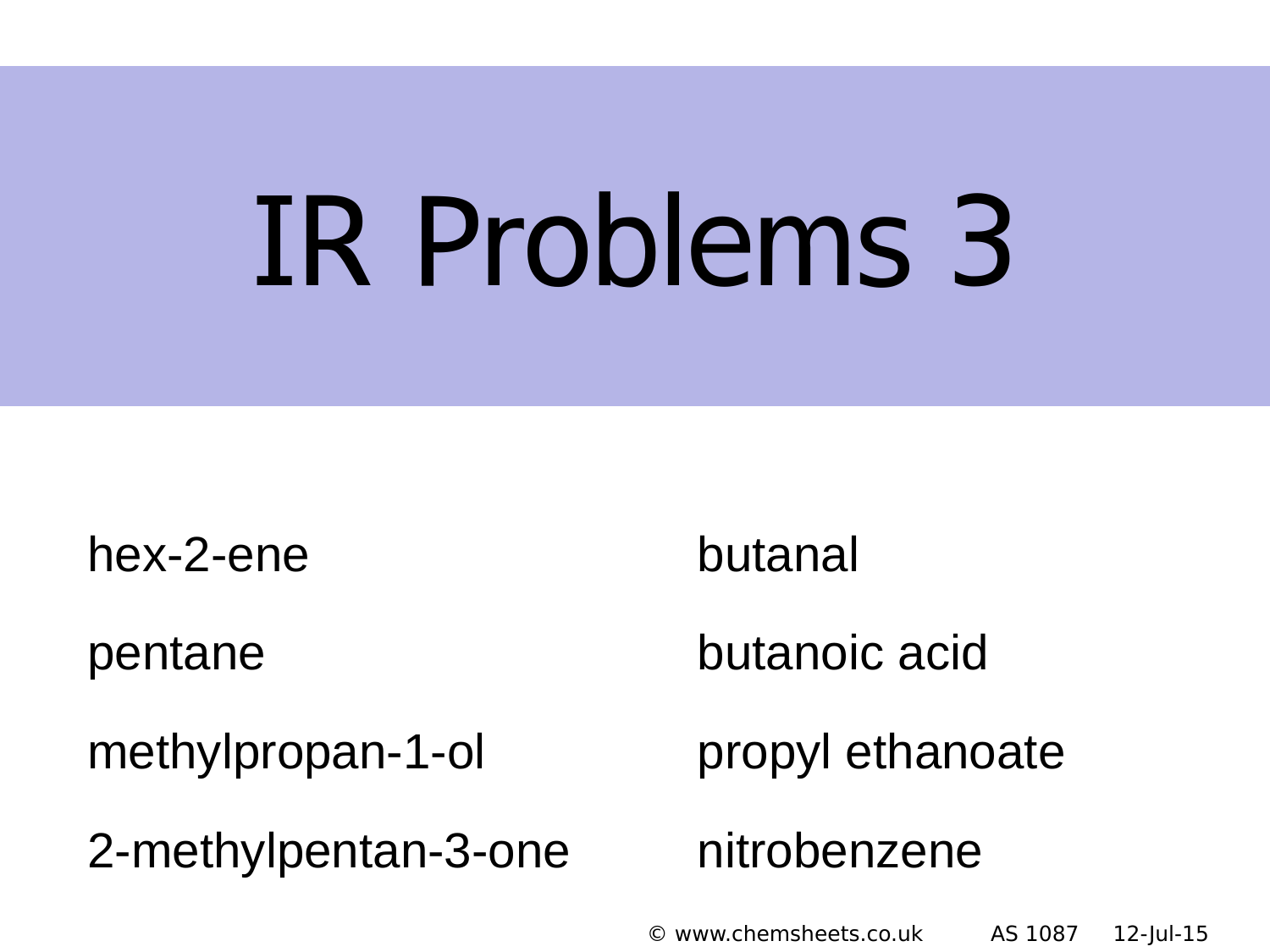

# IR Problems 3
hex-2-ene
pentane
methylpropan-1-ol
2-methylpentan-3-one
butanal
butanoic acid
propyl ethanoate
nitrobenzene
© www.chemsheets.co.uk          AS 1087     12-Jul-15